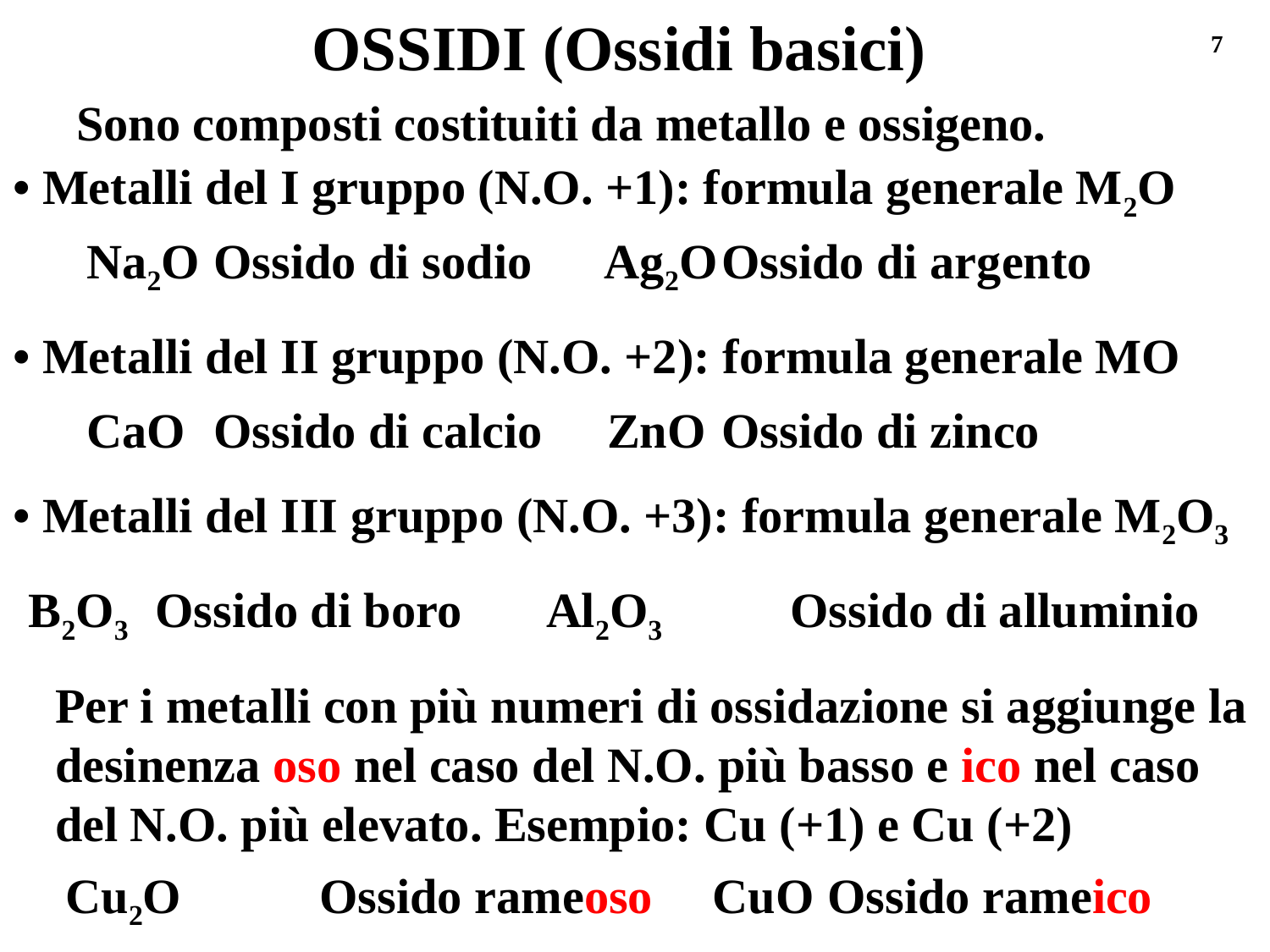

OSSIDI (Ossidi basici)
7
Sono composti costituiti da metallo e ossigeno.
• Metalli del I gruppo (N.O. +1): formula generale M2O
Na2O	Ossido di sodio	 Ag2O	Ossido di argento
• Metalli del II gruppo (N.O. +2): formula generale MO
CaO	Ossido di calcio	 ZnO	Ossido di zinco
• Metalli del III gruppo (N.O. +3): formula generale M2O3
B2O3 	Ossido di boro	 Al2O3 	Ossido di alluminio
Per i metalli con più numeri di ossidazione si aggiunge la desinenza oso nel caso del N.O. più basso e ico nel caso del N.O. più elevato. Esempio: Cu (+1) e Cu (+2)
Cu2O 	Ossido rameoso	 CuO 	Ossido rameico